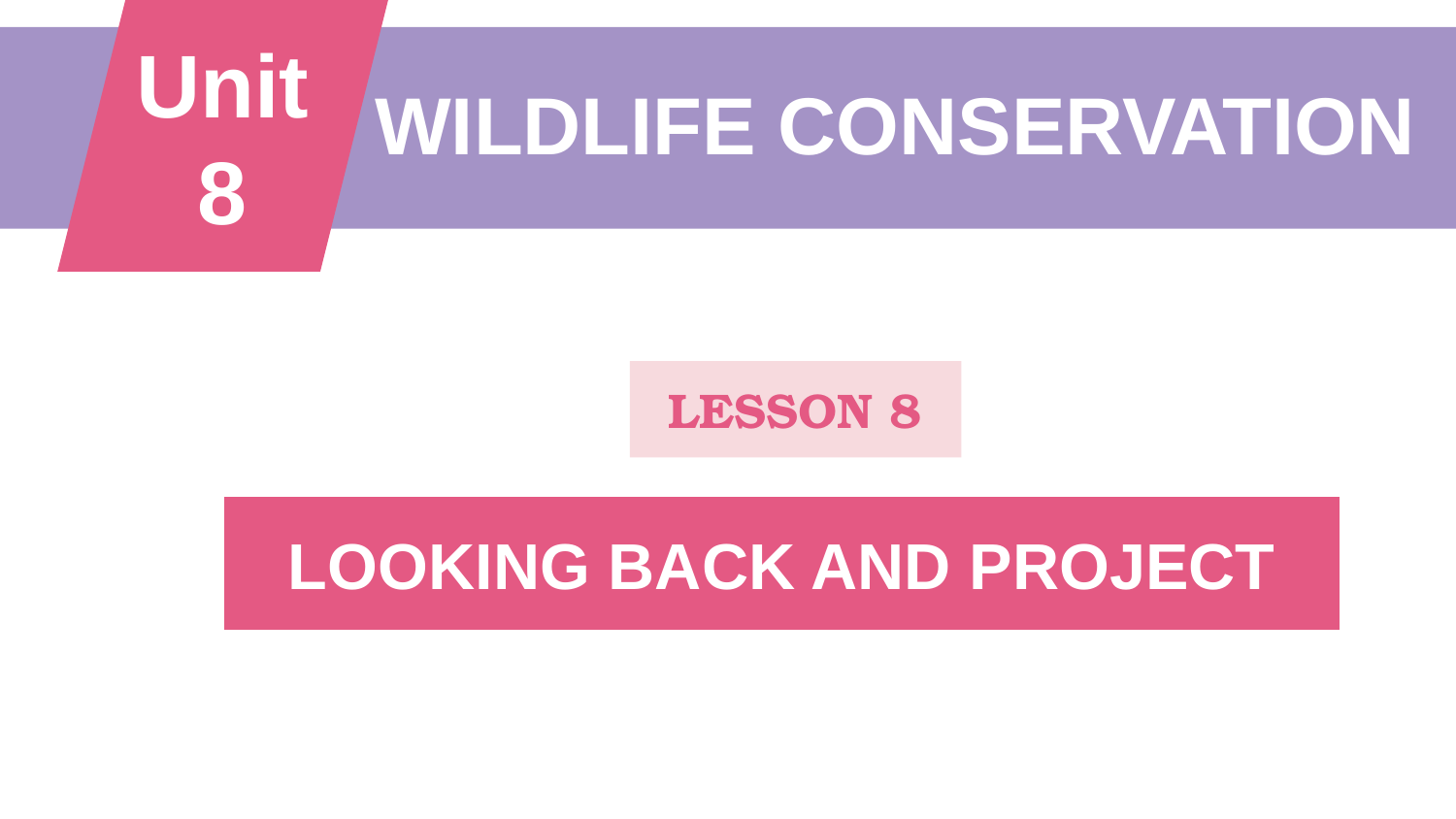

Unit 8

WILDLIFE CONSERVATION
LESSON 8
LOOKING BACK AND PROJECT